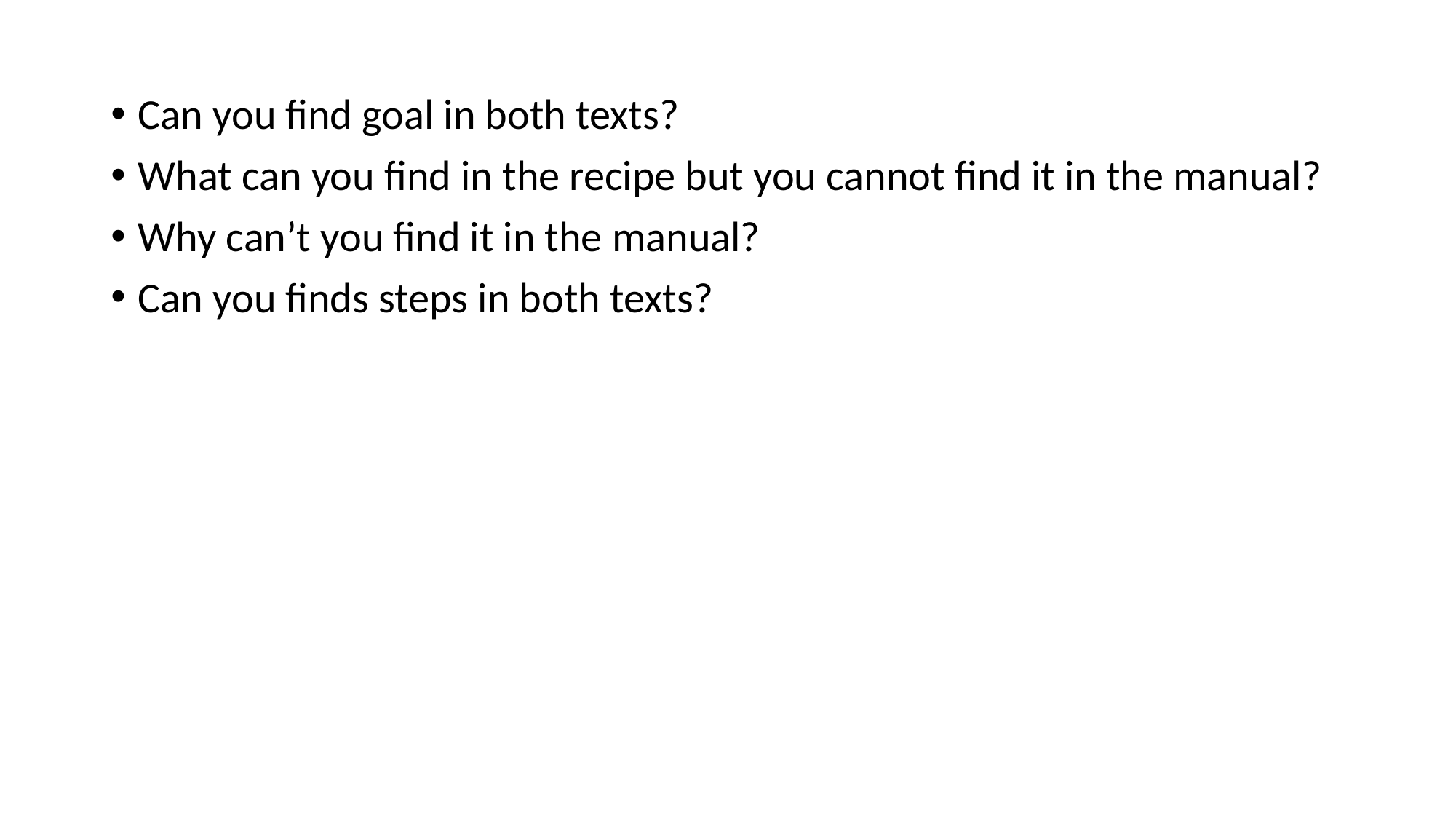

Can you find goal in both texts?
What can you find in the recipe but you cannot find it in the manual?
Why can’t you find it in the manual?
Can you finds steps in both texts?